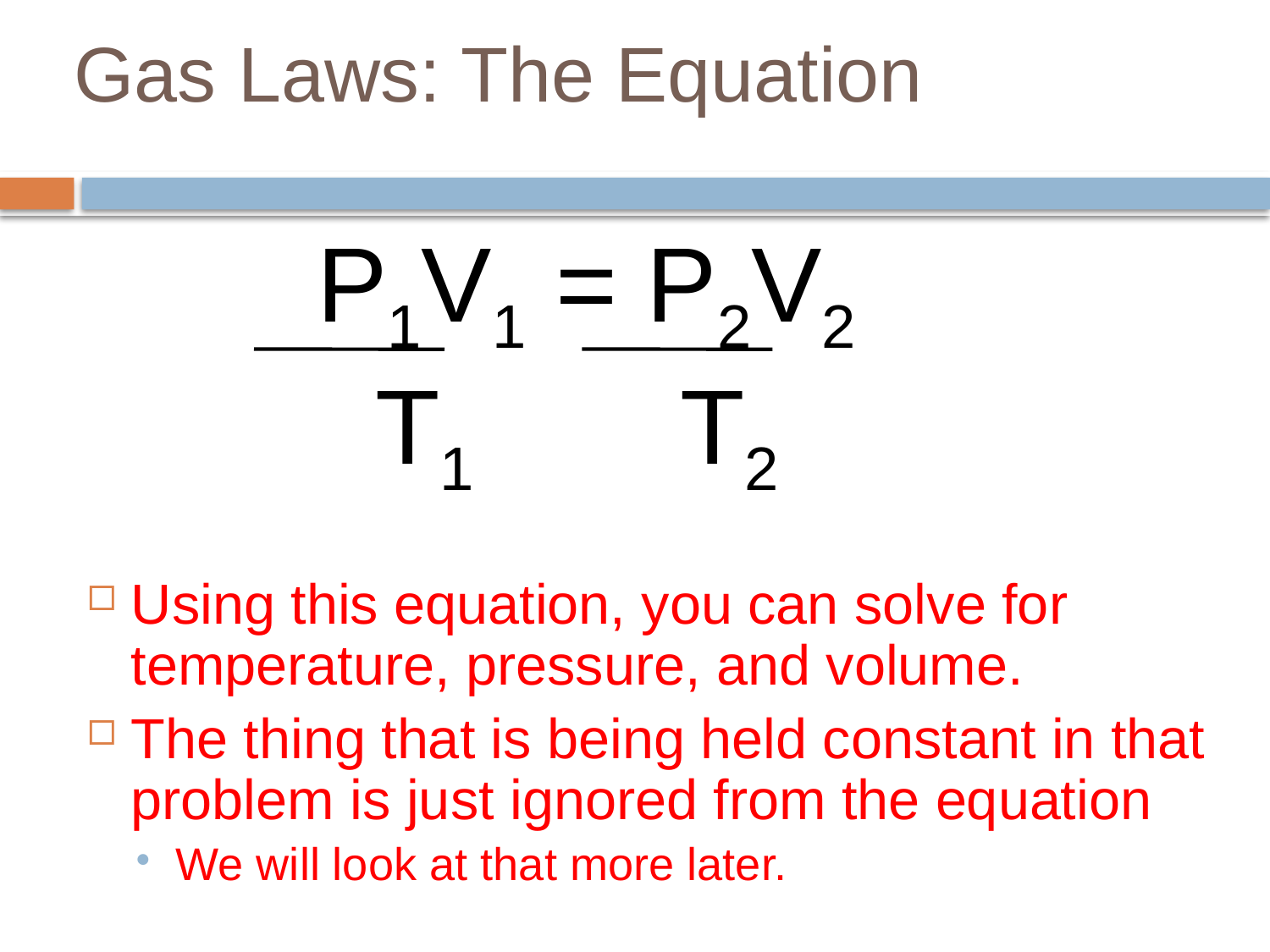

# Gas Laws: The Equation
		  P1V1 = P2V2
		    T1            T2

Using this equation, you can solve for temperature, pressure, and volume.
The thing that is being held constant in that problem is just ignored from the equation
We will look at that more later.